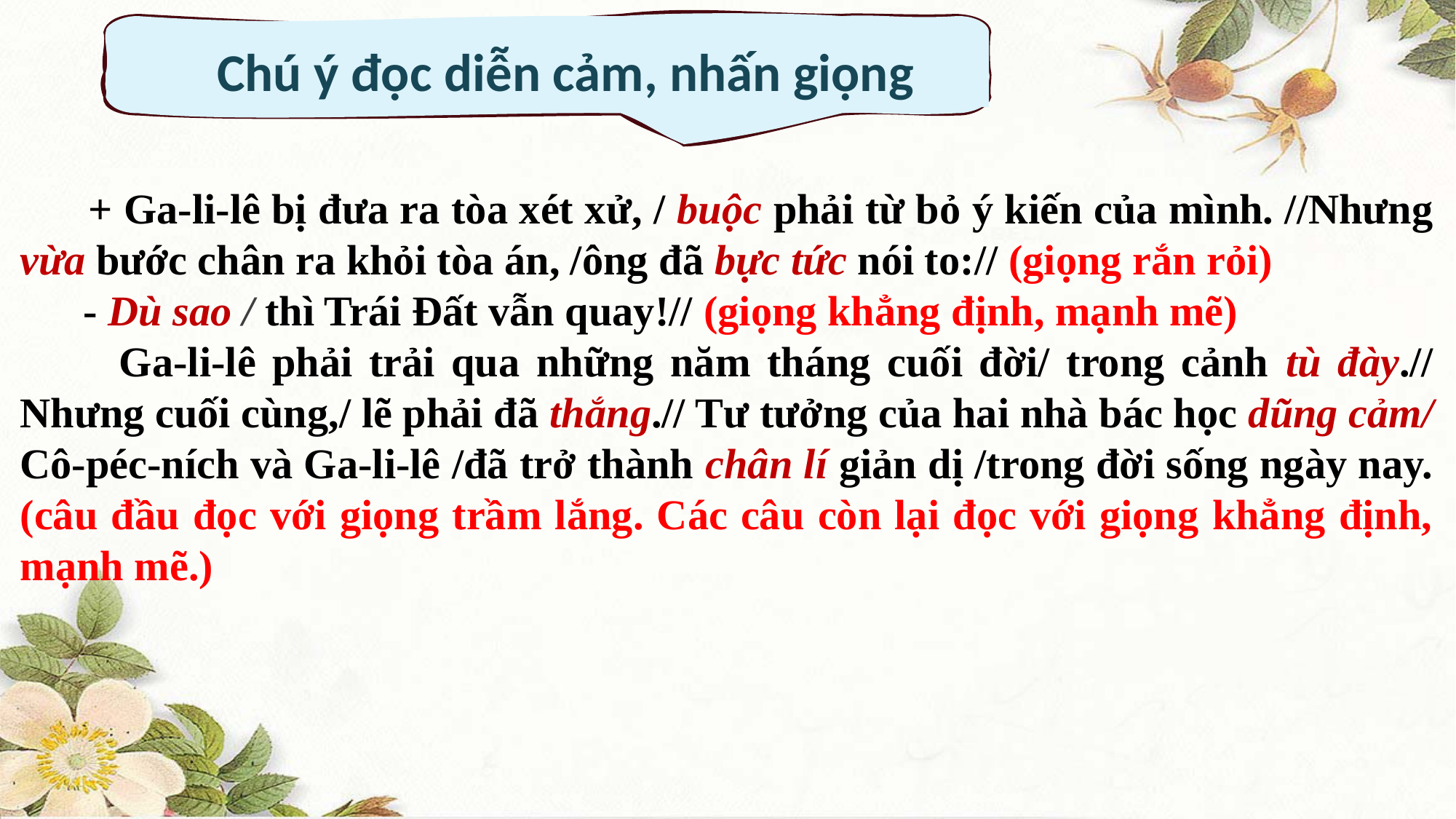

Chú ý đọc diễn cảm, nhấn giọng
      + Ga-li-lê bị đưa ra tòa xét xử, / buộc phải từ bỏ ý kiến của mình. //Nhưng vừa bước chân ra khỏi tòa án, /ông đã bực tức nói to:// (giọng rắn rỏi)
      - Dù sao / thì Trái Đất vẫn quay!// (giọng khẳng định, mạnh mẽ)
      Ga-li-lê phải trải qua những năm tháng cuối đời/ trong cảnh tù đày.// Nhưng cuối cùng,/ lẽ phải đã thắng.// Tư tưởng của hai nhà bác học dũng cảm/ Cô-péc-ních và Ga-li-lê /đã trở thành chân lí giản dị /trong đời sống ngày nay. (câu đầu đọc với giọng trầm lắng. Các câu còn lại đọc với giọng khẳng định, mạnh mẽ.)